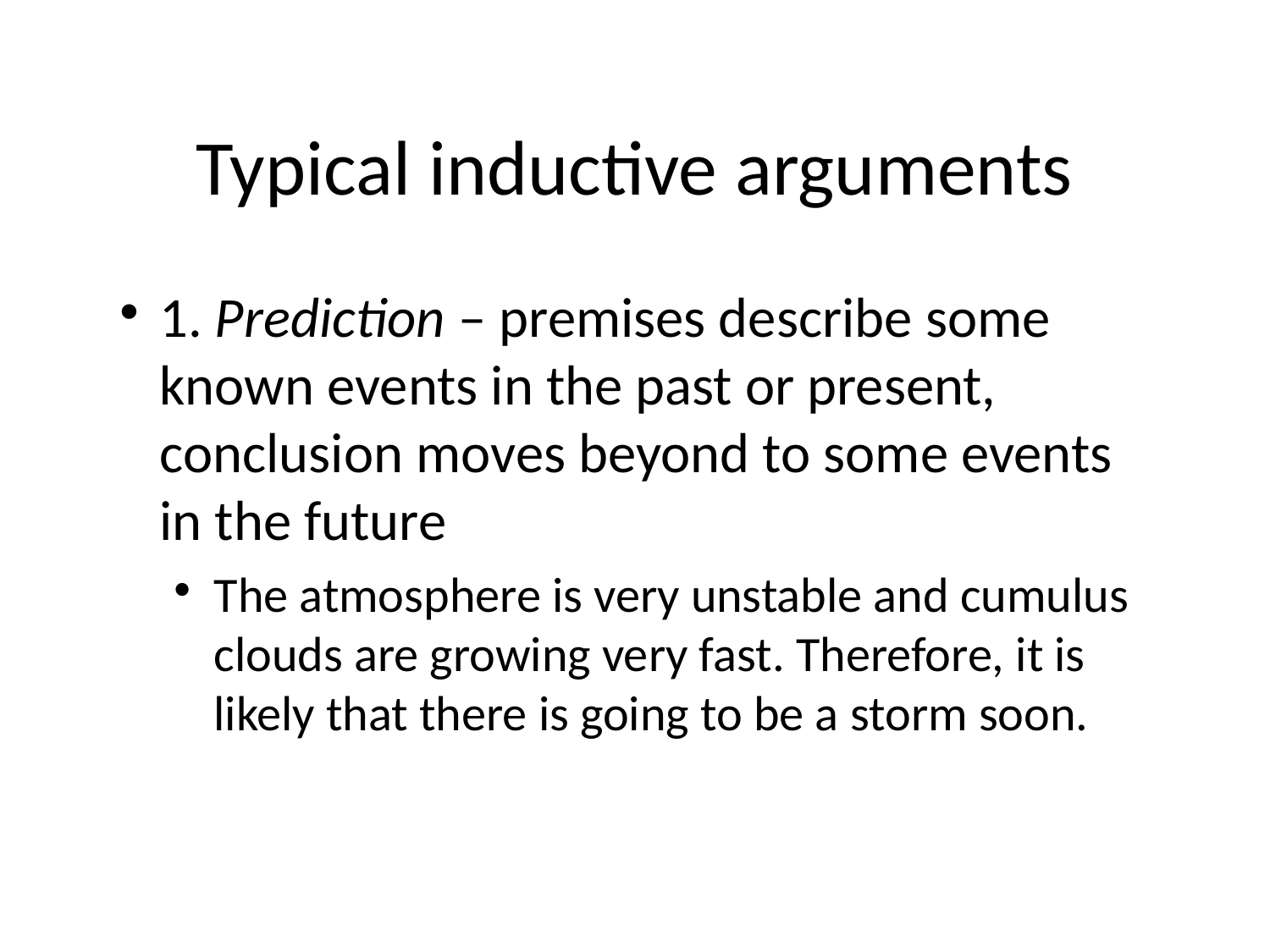

# Typical inductive arguments
1. Prediction – premises describe some known events in the past or present, conclusion moves beyond to some events in the future
The atmosphere is very unstable and cumulus clouds are growing very fast. Therefore, it is likely that there is going to be a storm soon.